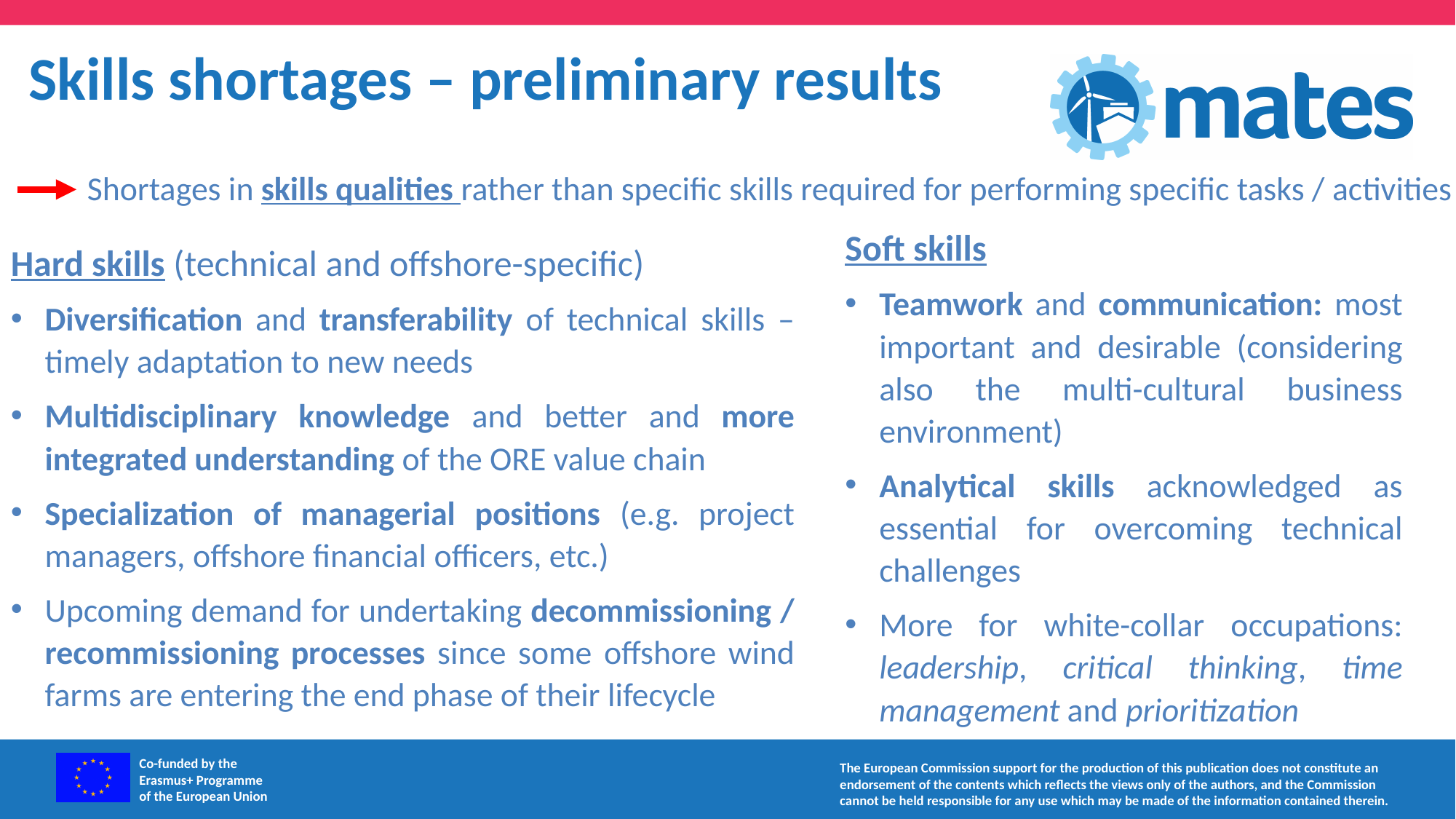

Skills shortages – preliminary results
Shortages in skills qualities rather than specific skills required for performing specific tasks / activities
Soft skills
Teamwork and communication: most important and desirable (considering also the multi-cultural business environment)
Analytical skills acknowledged as essential for overcoming technical challenges
More for white-collar occupations: leadership, critical thinking, time management and prioritization

Hard skills (technical and offshore-specific)
Diversification and transferability of technical skills – timely adaptation to new needs
Multidisciplinary knowledge and better and more integrated understanding of the ORE value chain
Specialization of managerial positions (e.g. project managers, offshore financial officers, etc.)
Upcoming demand for undertaking decommissioning / recommissioning processes since some offshore wind farms are entering the end phase of their lifecycle